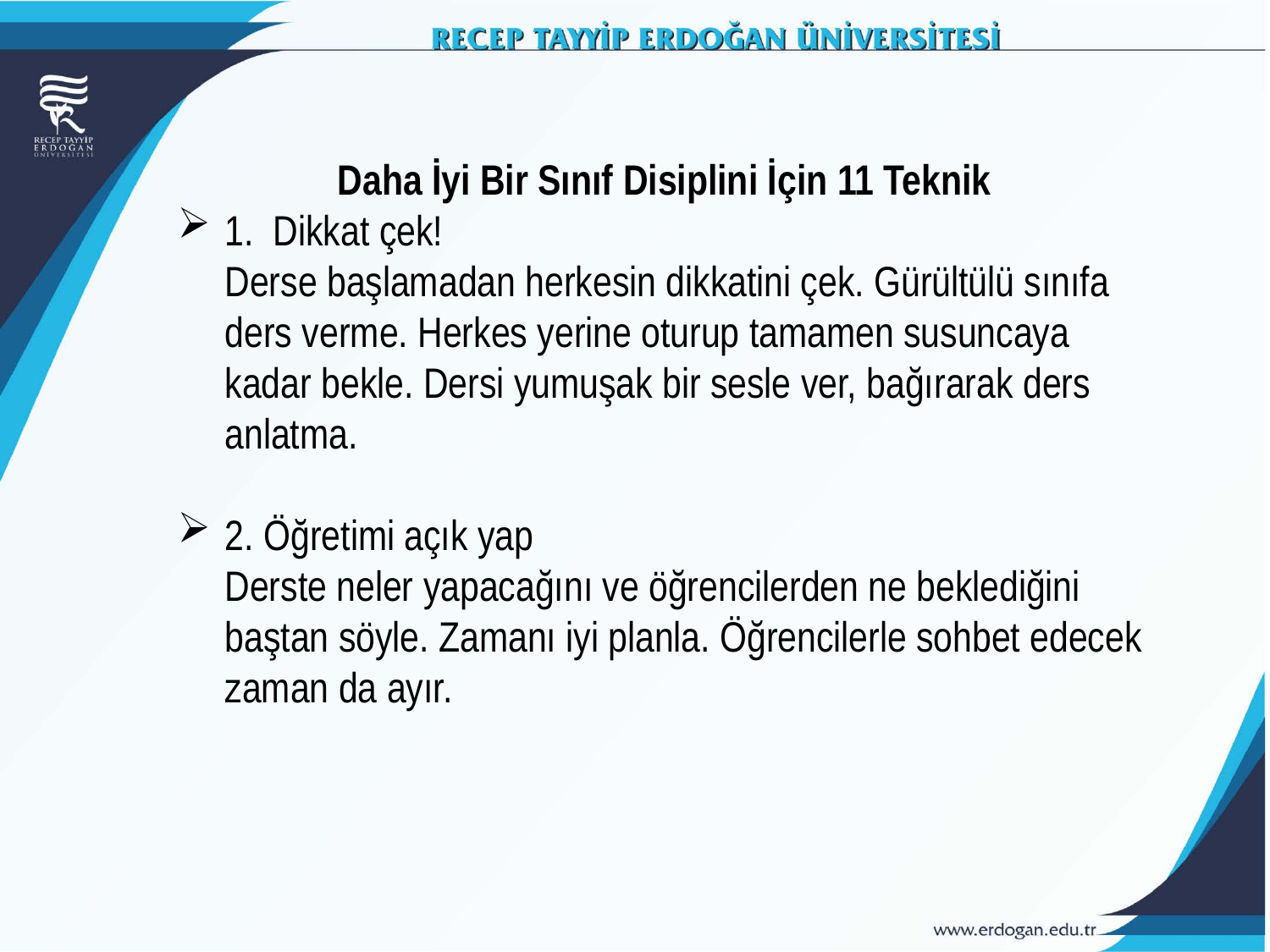

Daha İyi Bir Sınıf Disiplini İçin 11 Teknik
1.  Dikkat çek!
Derse başlamadan herkesin dikkatini çek. Gürültülü sınıfa ders verme. Herkes yerine oturup tamamen susuncaya kadar bekle. Dersi yumuşak bir sesle ver, bağırarak ders anlatma.
2. Öğretimi açık yap
Derste neler yapacağını ve öğrencilerden ne beklediğini baştan söyle. Zamanı iyi planla. Öğrencilerle sohbet edecek zaman da ayır.